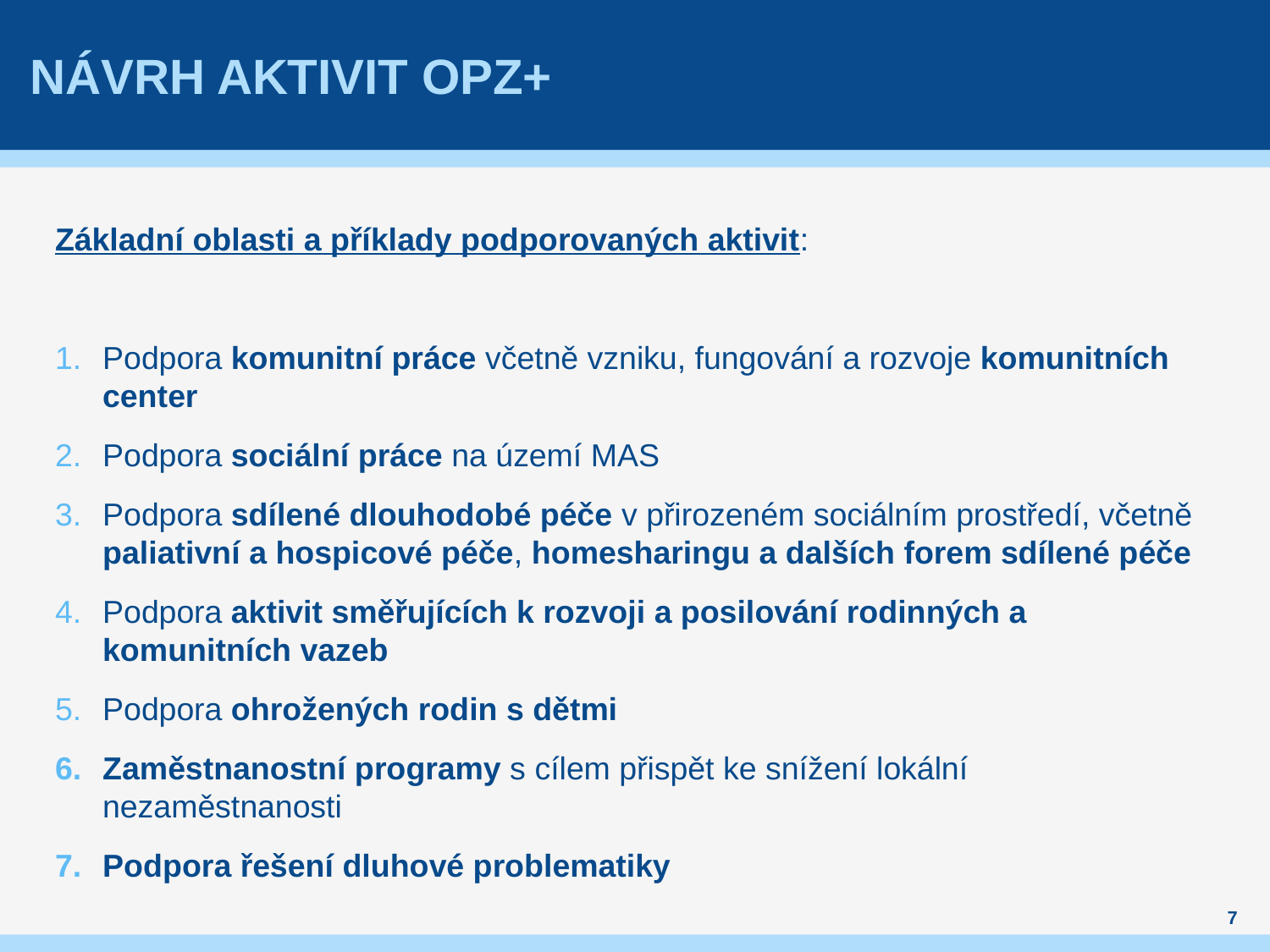

# Návrh aktivit OPZ+

Základní oblasti a příklady podporovaných aktivit:

Podpora komunitní práce včetně vzniku, fungování a rozvoje komunitních center
Podpora sociální práce na území MAS
Podpora sdílené dlouhodobé péče v přirozeném sociálním prostředí, včetně paliativní a hospicové péče, homesharingu a dalších forem sdílené péče
Podpora aktivit směřujících k rozvoji a posilování rodinných a komunitních vazeb
Podpora ohrožených rodin s dětmi
Zaměstnanostní programy s cílem přispět ke snížení lokální nezaměstnanosti
Podpora řešení dluhové problematiky
7